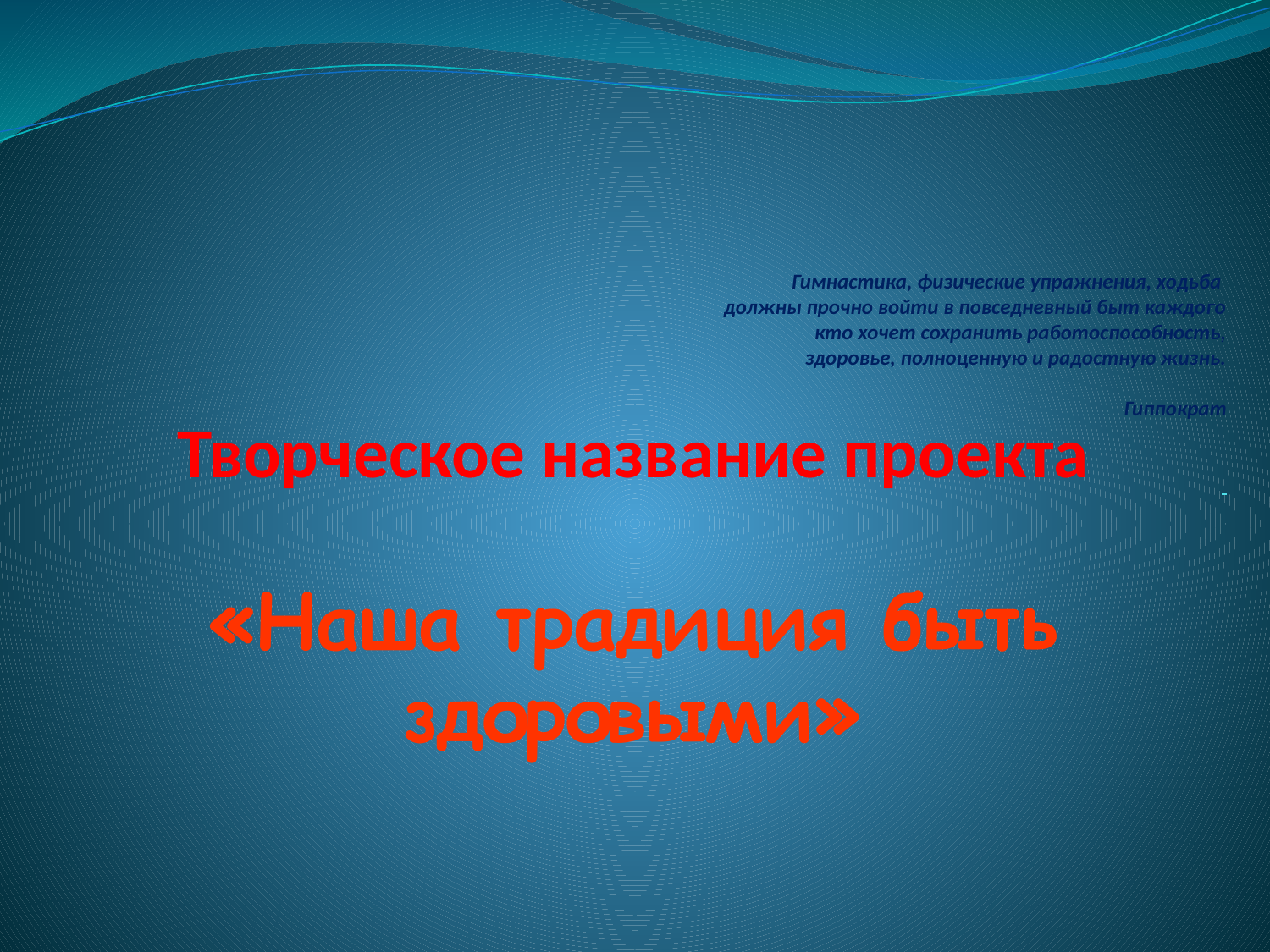

# Гимнастика, физические упражнения, ходьба должны прочно войти в повседневный быт каждого кто хочет сохранить работоспособность, здоровье, полноценную и радостную жизнь. Гиппократ

Творческое название проекта

«Наша традиция быть здоровыми»